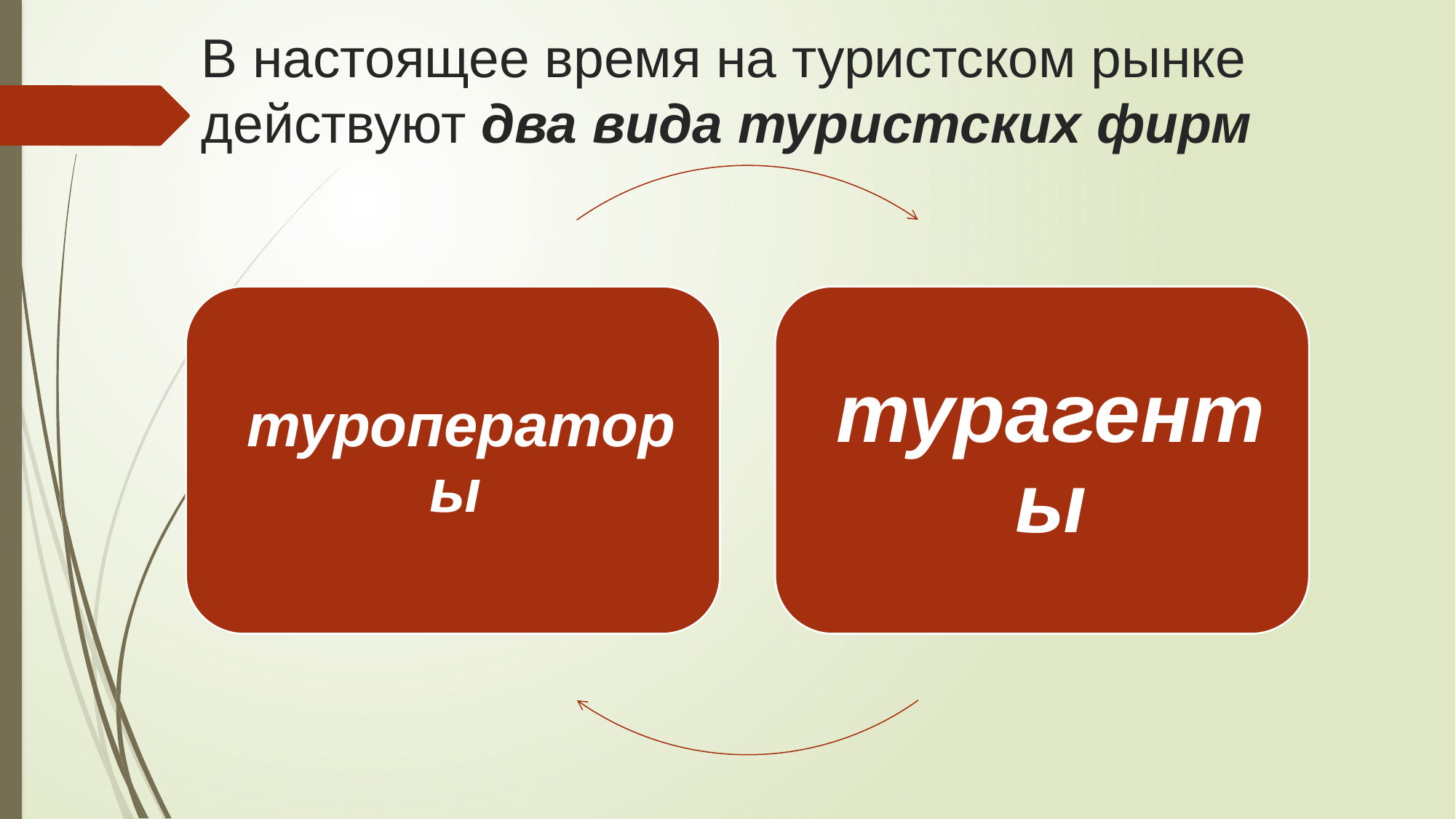

# В настоящее время на туристском рынке действуют два вида туристских фирм
туроператоры
турагенты